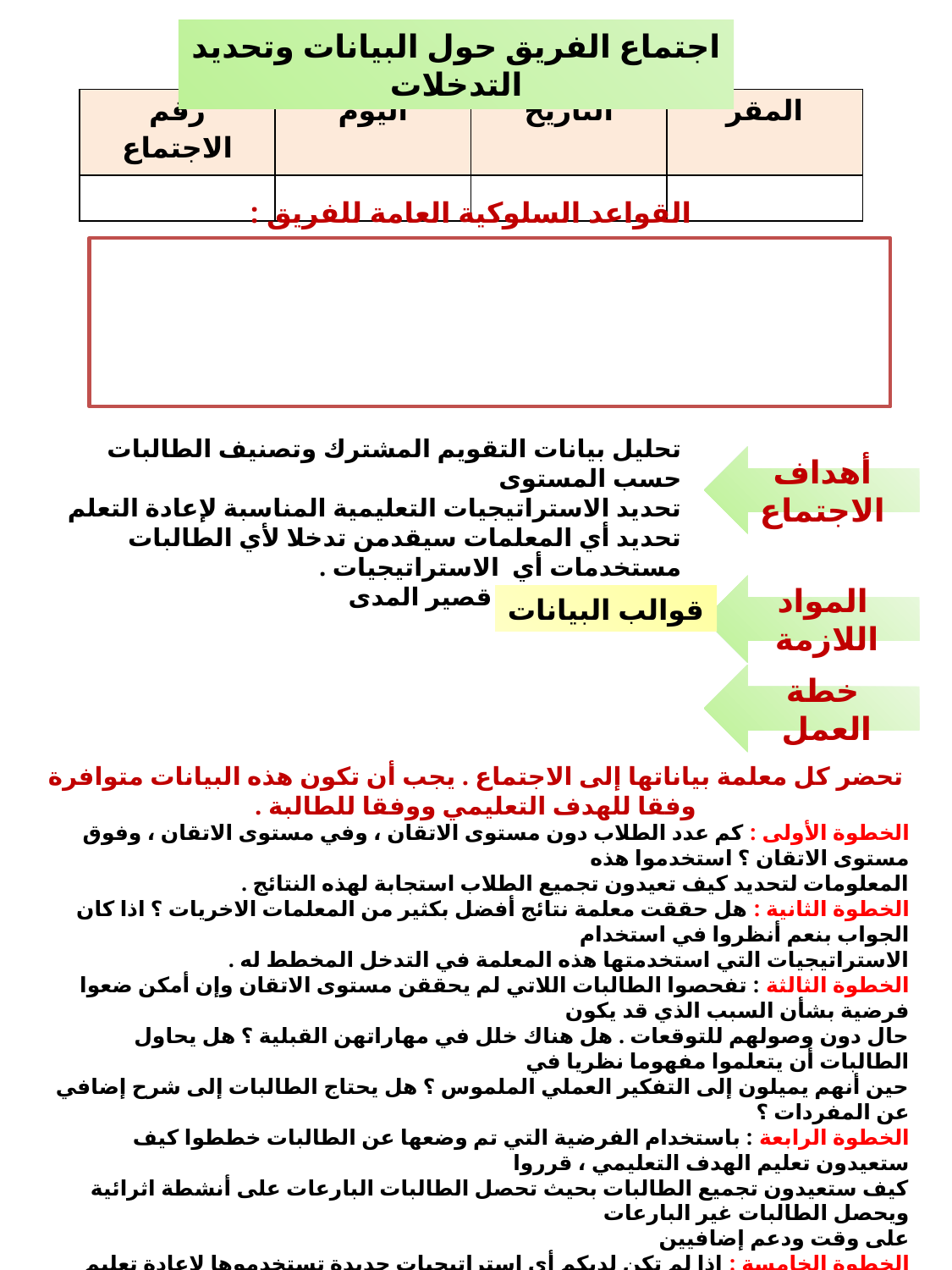

اجتماع الفريق حول البيانات وتحديد التدخلات
| رقم الاجتماع | اليوم | التاريخ | المقر |
| --- | --- | --- | --- |
|  |  |  |  |
القواعد السلوكية العامة للفريق :

تحليل بيانات التقويم المشترك وتصنيف الطالبات حسب المستوى
تحديد الاستراتيجيات التعليمية المناسبة لإعادة التعلم
تحديد أي المعلمات سيقدمن تدخلا لأي الطالبات مستخدمات أي  الاستراتيجيات .
كتابة هدف ذكي قصير المدى
أهداف الاجتماع
المواد اللازمة
قوالب البيانات
خطة العمل
تحضر كل معلمة بياناتها إلى الاجتماع . يجب أن تكون هذه البيانات متوافرة وفقا للهدف التعليمي ووفقا للطالبة .
الخطوة الأولى : كم عدد الطلاب دون مستوى الاتقان ، وفي مستوى الاتقان ، وفوق مستوى الاتقان ؟ استخدموا هذه
المعلومات لتحديد كيف تعيدون تجميع الطلاب استجابة لهذه النتائج .
الخطوة الثانية : هل حققت معلمة نتائج أفضل بكثير من المعلمات الاخريات ؟ اذا كان الجواب بنعم أنظروا في استخدام
الاستراتيجيات التي استخدمتها هذه المعلمة في التدخل المخطط له .
الخطوة الثالثة : تفحصوا الطالبات اللاتي لم يحققن مستوى الاتقان وإن أمكن ضعوا فرضية بشأن السبب الذي قد يكون
حال دون وصولهم للتوقعات . هل هناك خلل في مهاراتهن القبلية ؟ هل يحاول الطالبات أن يتعلموا مفهوما نظريا في
حين أنهم يميلون إلى التفكير العملي الملموس ؟ هل يحتاج الطالبات إلى شرح إضافي عن المفردات ؟
الخطوة الرابعة : باستخدام الفرضية التي تم وضعها عن الطالبات خططوا كيف ستعيدون تعليم الهدف التعليمي ، قرروا
كيف ستعيدون تجميع الطالبات بحيث تحصل الطالبات البارعات على أنشطة اثرائية ويحصل الطالبات غير البارعات
على وقت ودعم إضافيين
الخطوة الخامسة : إذا لم تكن لديكم أي استراتيجيات جديدة تستخدموها لإعادة تعليم الهدف التعليمي ابحثوا عن
استراتيجيات تعليمية جديدة تكون جيدة
الخطوة السادسة : حددوا أي المعلمات سيقدمن تدخلا لأي الطالبات مستخدمين أي الاستراتيجيات
الخطوة السابعة : خططوا كيف ستعيدون تقويم الطالبات نهاية التدخل .
الخطوة الثامنة : اكتبوا هدف ذكي قصير المدى وإضافته الى قالب الهدف الذكي